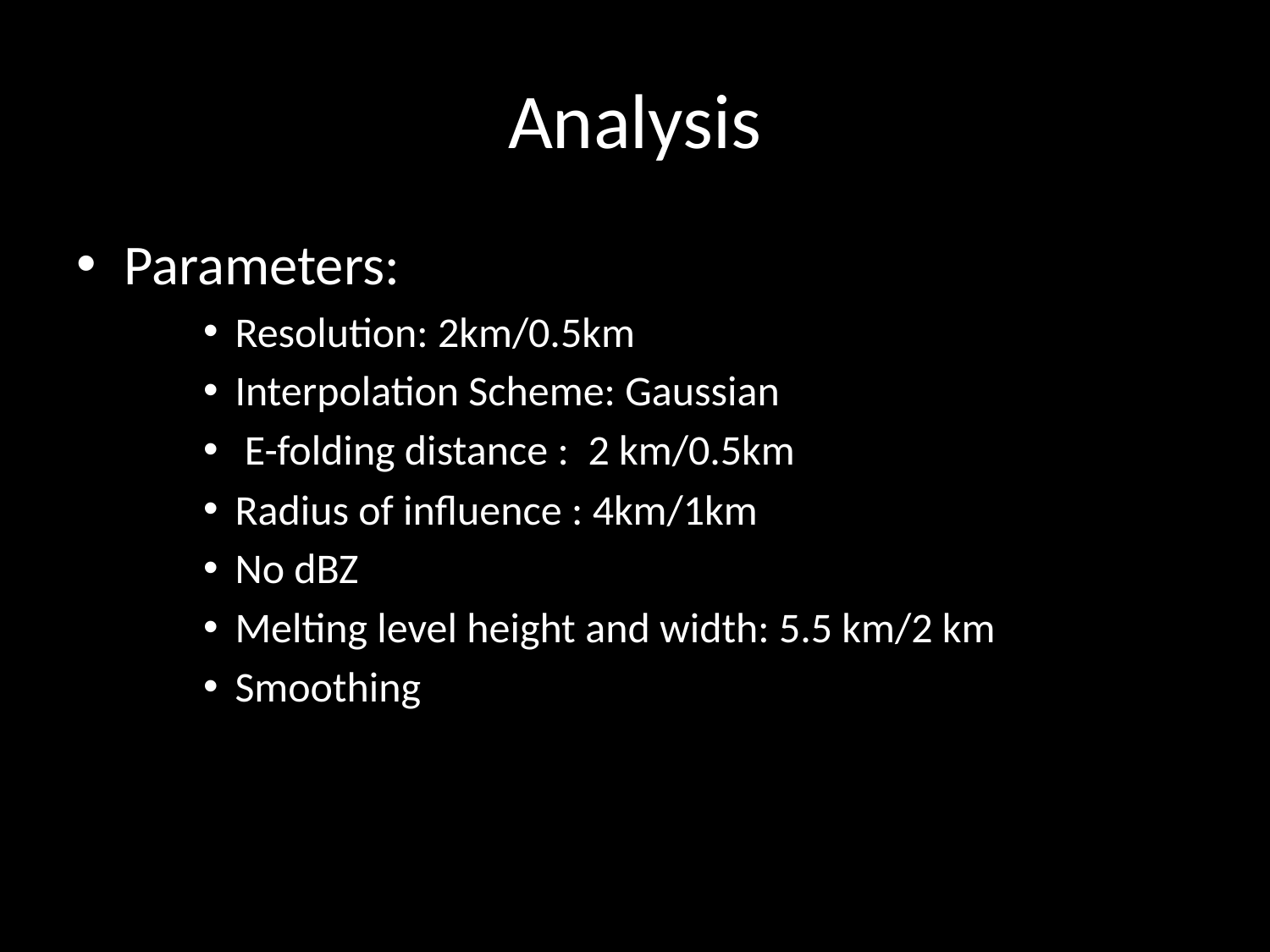

# Analysis
Parameters:
Resolution: 2km/0.5km
Interpolation Scheme: Gaussian
 E-folding distance :  2 km/0.5km
Radius of influence : 4km/1km
No dBZ
Melting level height and width: 5.5 km/2 km
Smoothing